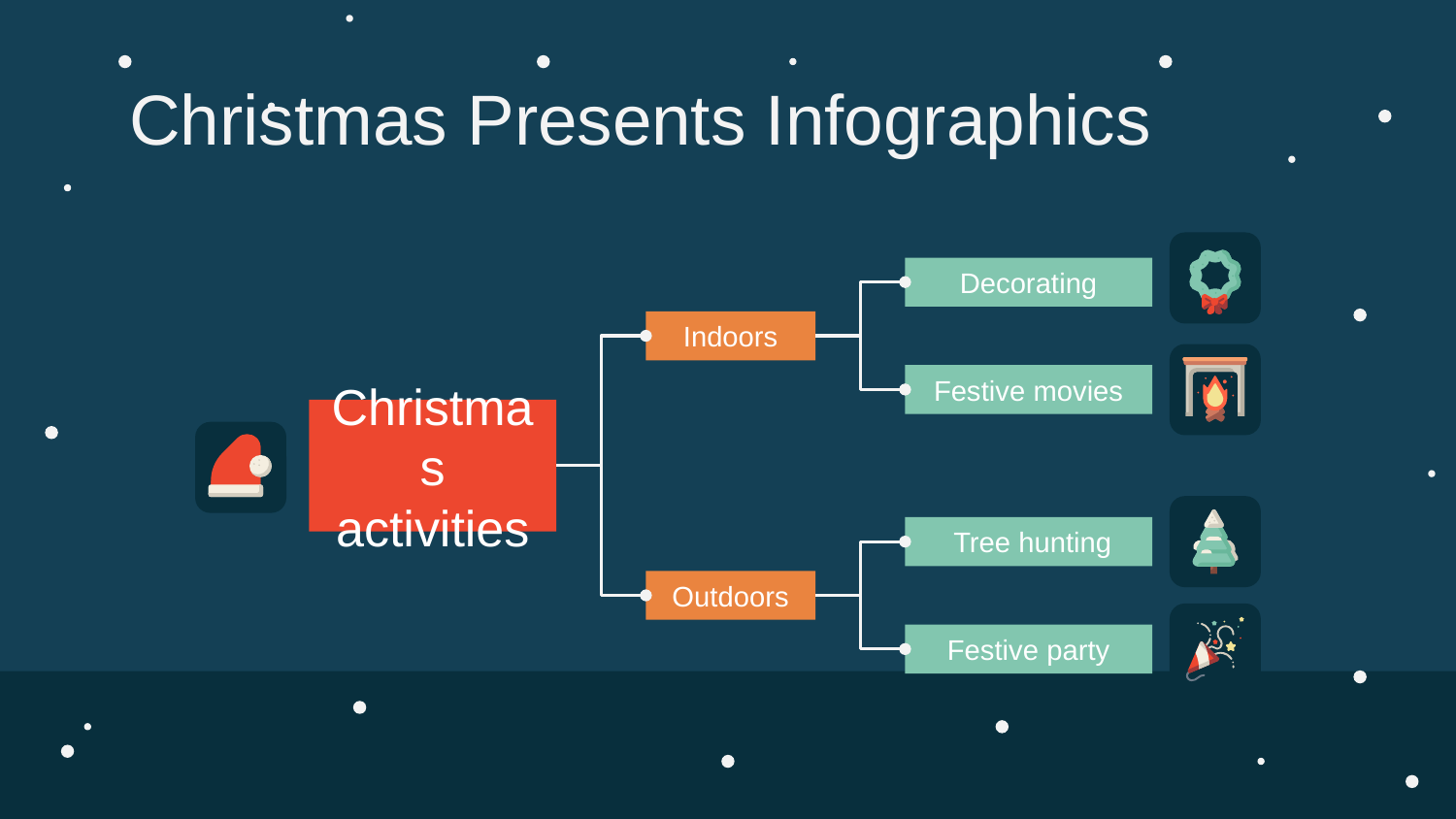

# Christmas Presents Infographics

Decorating
Indoors

Festive movies
Christmas activities

 Tree hunting
Outdoors

Festive party